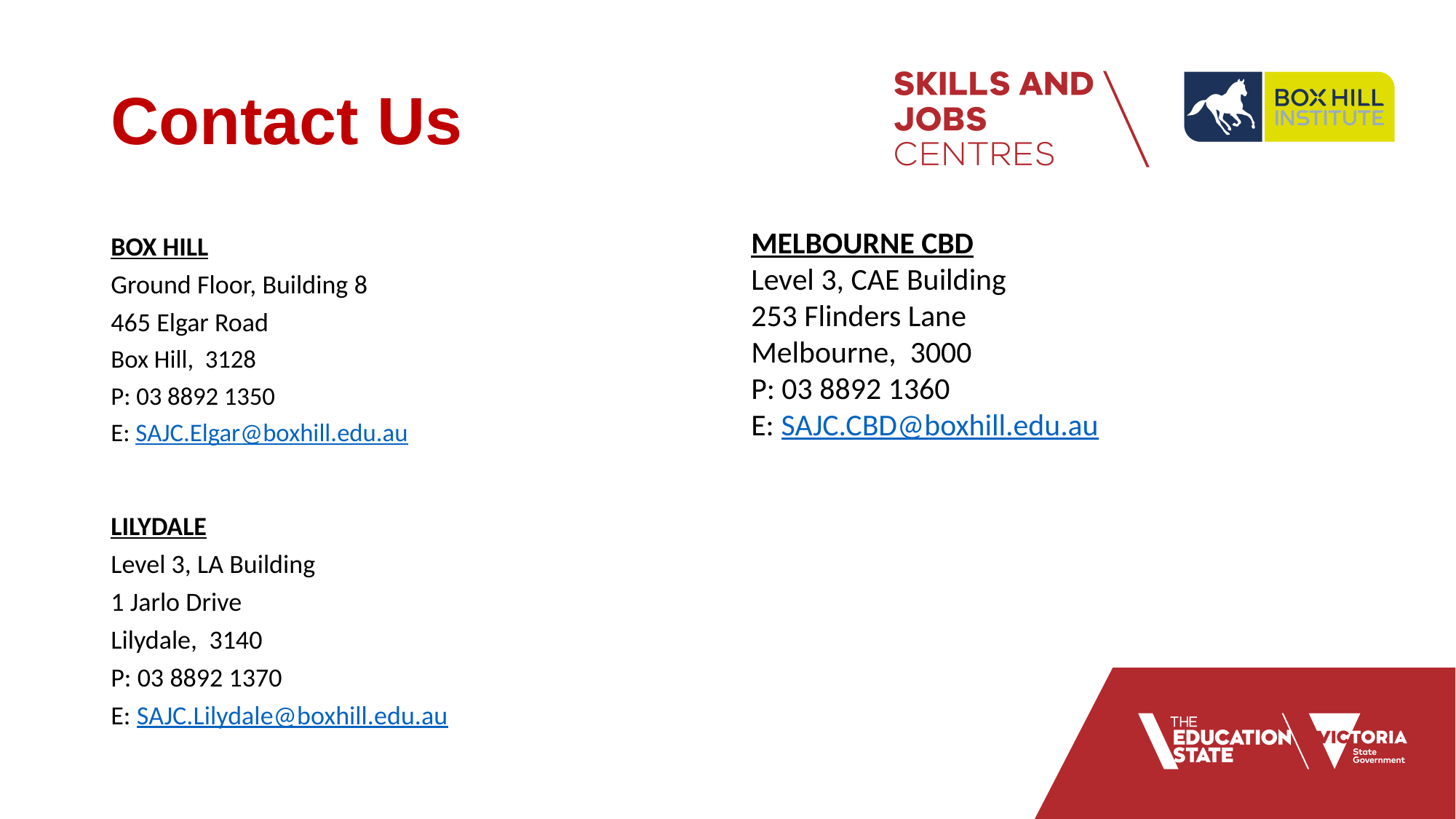

# Contact Us
BOX HILL
Ground Floor, Building 8
465 Elgar Road
Box Hill,  3128
P: 03 8892 1350
E: SAJC.Elgar@boxhill.edu.au

LILYDALE
Level 3, LA Building
1 Jarlo Drive
Lilydale,  3140
P: 03 8892 1370
E: SAJC.Lilydale@boxhill.edu.au

MELBOURNE CBD
Level 3, CAE Building
253 Flinders Lane
Melbourne,  3000
P: 03 8892 1360
E: SAJC.CBD@boxhill.edu.au